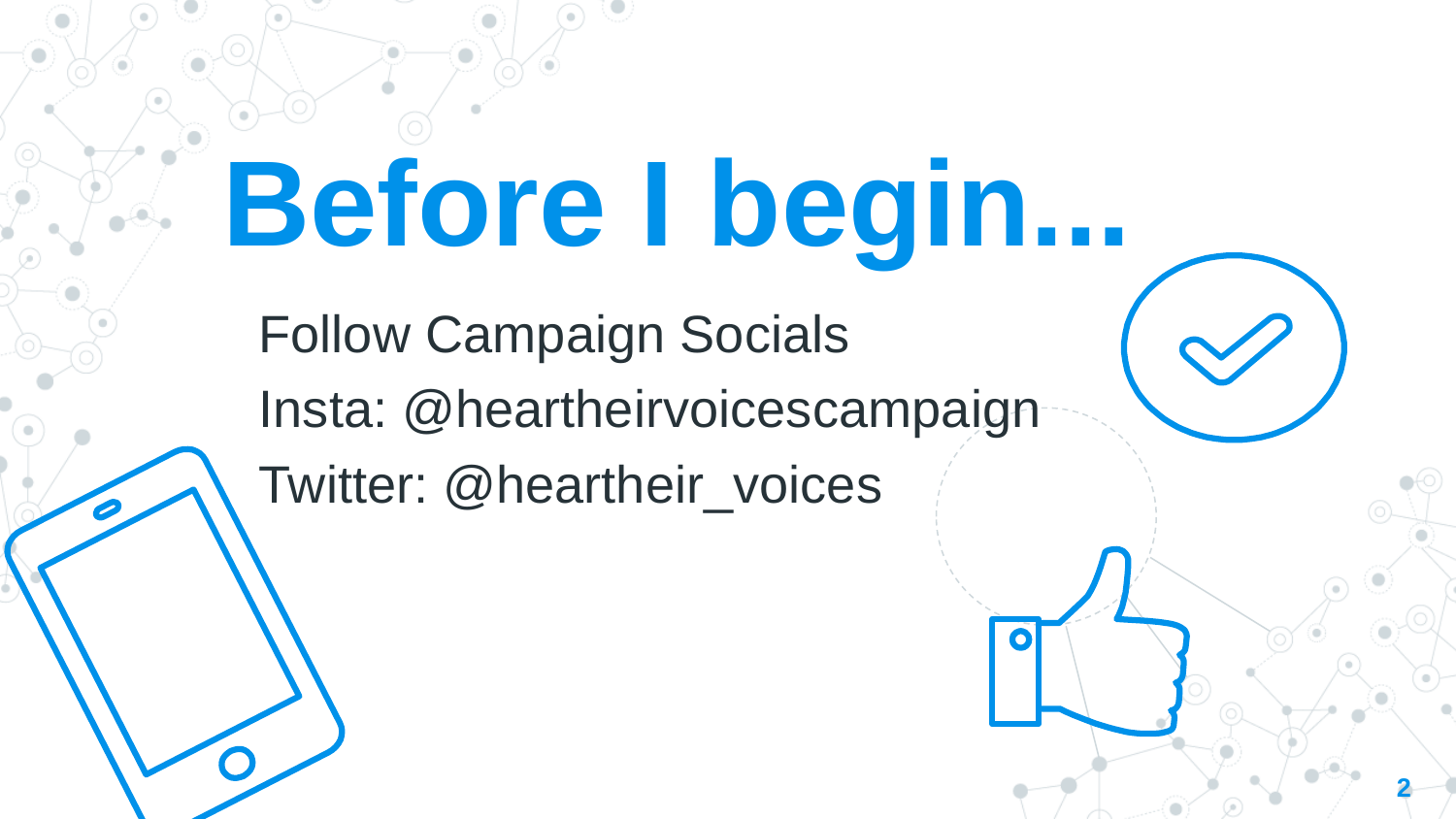

Before I begin...

Follow Campaign Socials
Insta: @heartheirvoicescampaign
Twitter: @heartheir_voices

2